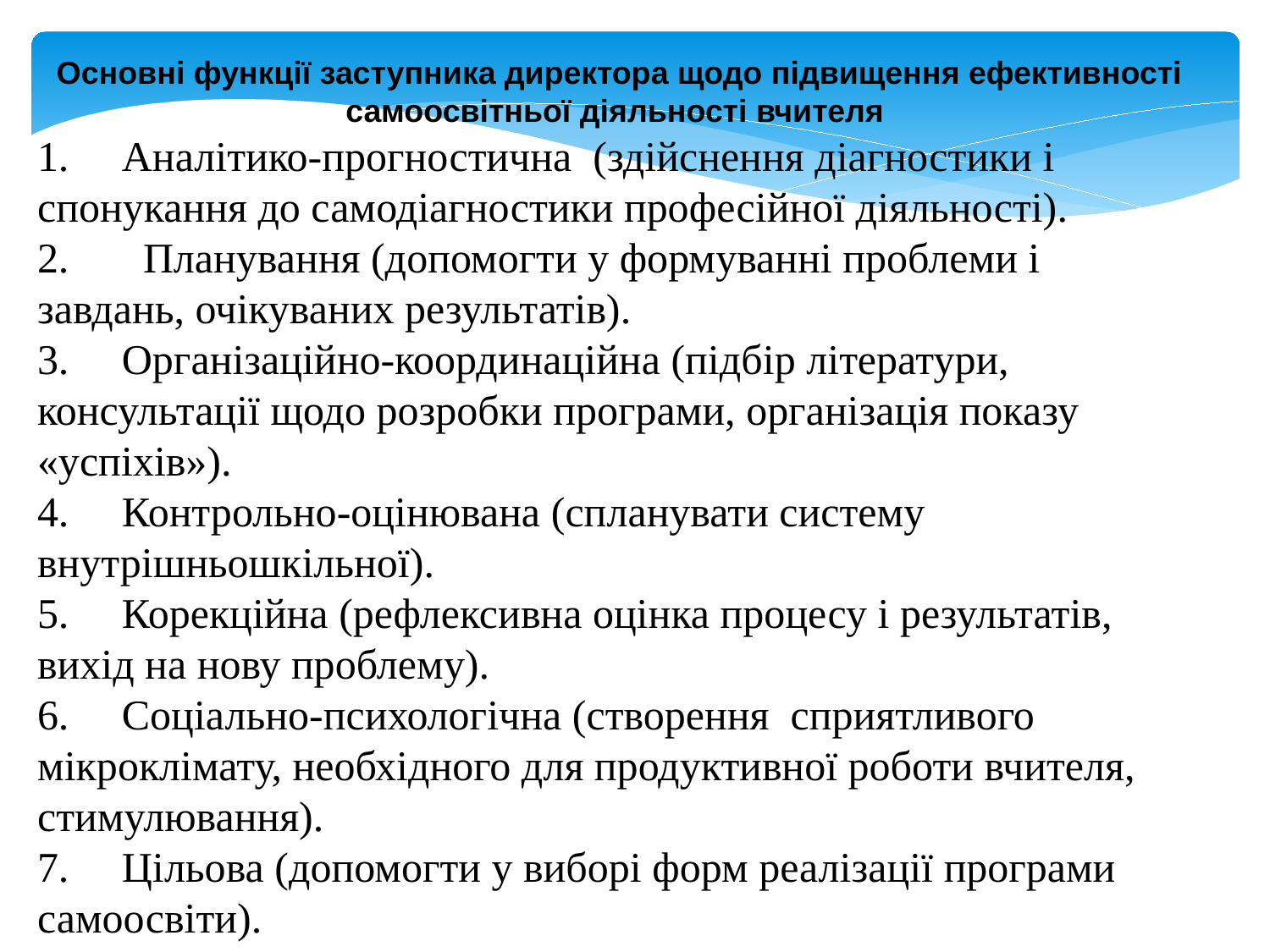

Основні функції заступника директора щодо підвищення ефективності самоосвітньої діяльності вчителя
1.     Аналітико-прогностична  (здійснення діагностики і спонукання до самодіагностики професійної діяльності).
2.       Планування (допомогти у формуванні проблеми і завдань, очікуваних результатів).
3.     Організаційно-координаційна (підбір літератури, консультації щодо розробки програми, організація показу «успіхів»).
4.     Контрольно-оцінювана (спланувати систему внутрішньошкільної).
5.     Корекційна (рефлексивна оцінка процесу і результатів, вихід на нову проблему).
6.     Соціально-психологічна (створення  сприятливого мікроклімату, необхідного для продуктивної роботи вчителя, стимулювання).
7.     Цільова (допомогти у виборі форм реалізації програми самоосвіти).